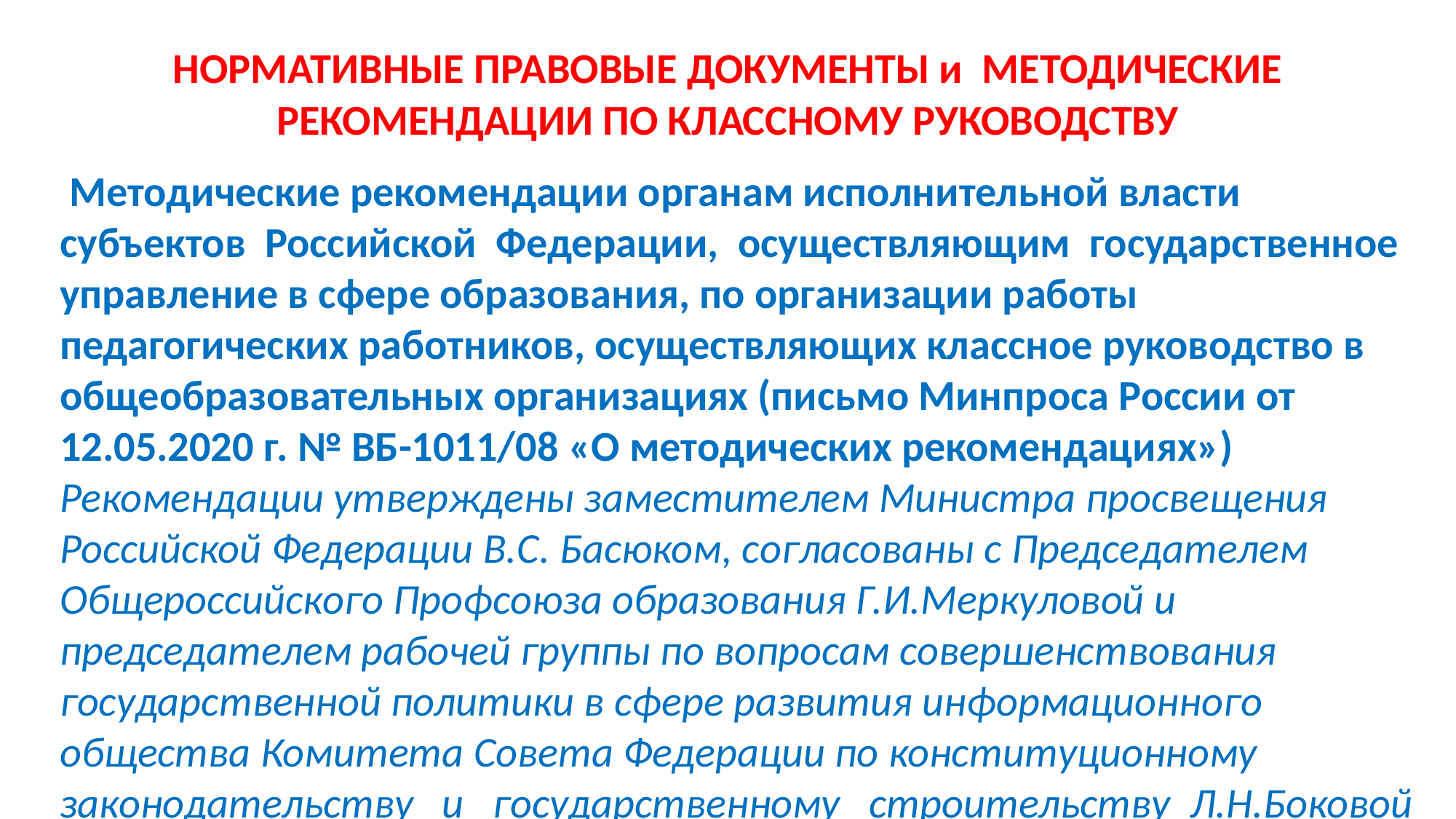

# НОРМАТИВНЫЕ ПРАВОВЫЕ ДОКУМЕНТЫ и  МЕТОДИЧЕСКИЕ РЕКОМЕНДАЦИИ ПО КЛАССНОМУ РУКОВОДСТВУ
 Методические рекомендации органам исполнительной власти субъектов  Российской  Федерации,  осуществляющим  государственное управление в сфере образования, по организации работы педагогических работников, осуществляющих классное руководство в общеобразовательных организациях (письмо Минпроса России от 12.05.2020 г. № ВБ-1011/08 «О методических рекомендациях»)  Рекомендации утверждены заместителем Министра просвещения Российской Федерации В.С. Басюком, согласованы с Председателем Общероссийского Профсоюза образования Г.И.Меркуловой и председателем рабочей группы по вопросам совершенствования государственной политики в сфере развития информационного общества Комитета Совета Федерации по конституционному   законодательству   и   государственному   строительству  Л.Н.Боковой